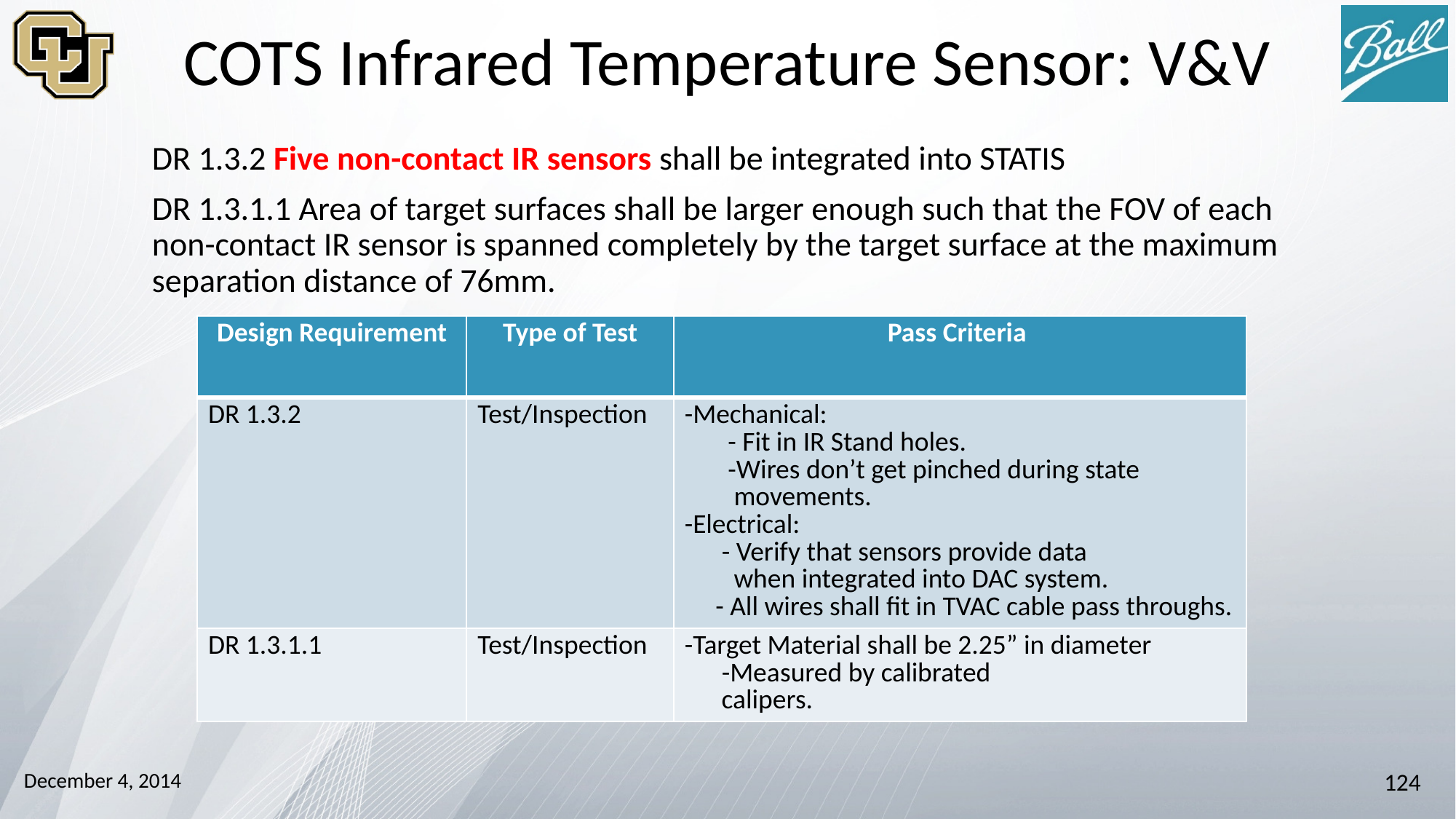

# COTS Infrared Temperature Sensor: V&V
DR 1.3.2 Five non-contact IR sensors shall be integrated into STATIS
DR 1.3.1.1 Area of target surfaces shall be larger enough such that the FOV of each non-contact IR sensor is spanned completely by the target surface at the maximum separation distance of 76mm.

| Design Requirement | Type of Test | Pass Criteria |
| --- | --- | --- |
| DR 1.3.2 | Test/Inspection | -Mechanical: - Fit in IR Stand holes. -Wires don’t get pinched during state movements. -Electrical: - Verify that sensors provide data when integrated into DAC system. - All wires shall fit in TVAC cable pass throughs. |
| DR 1.3.1.1 | Test/Inspection | -Target Material shall be 2.25” in diameter -Measured by calibrated calipers. |
December 4, 2014
124